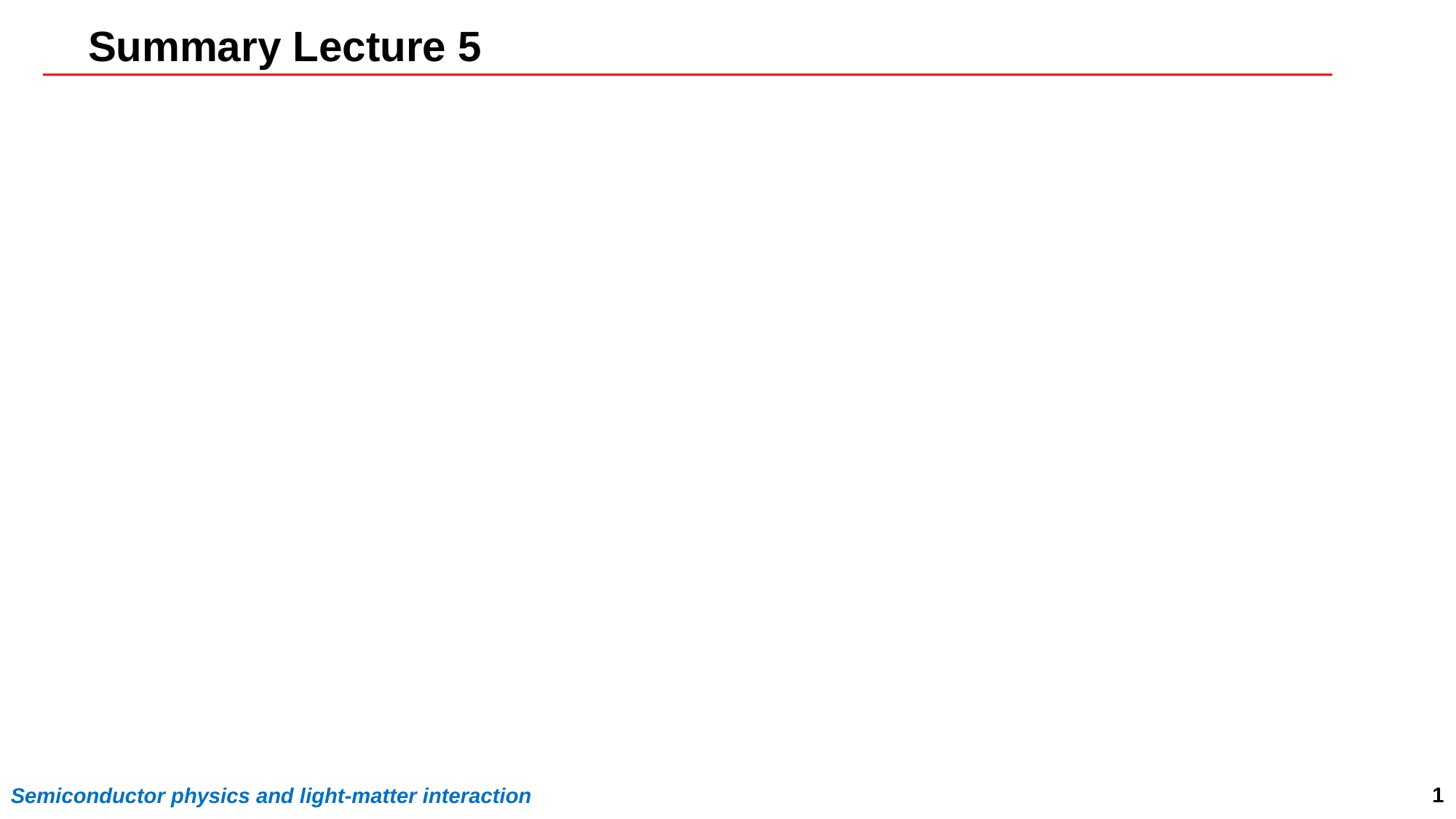

Summary Lecture 5
1
Semiconductor physics and light-matter interaction